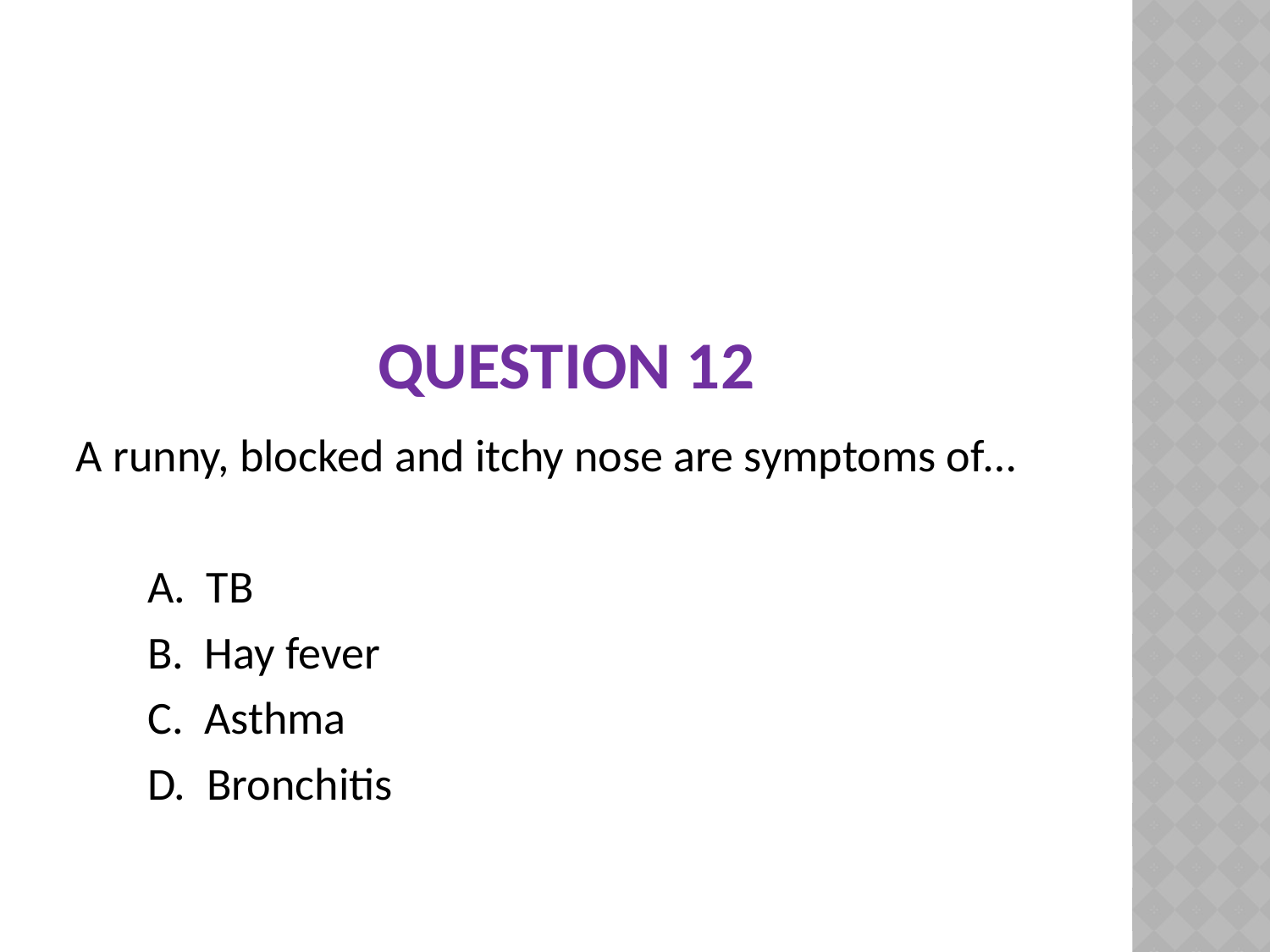

A runny, blocked and itchy nose are symptoms of…

	A.  TB
	B.  Hay fever
	C.  Asthma
	D.  Bronchitis
# Question 12